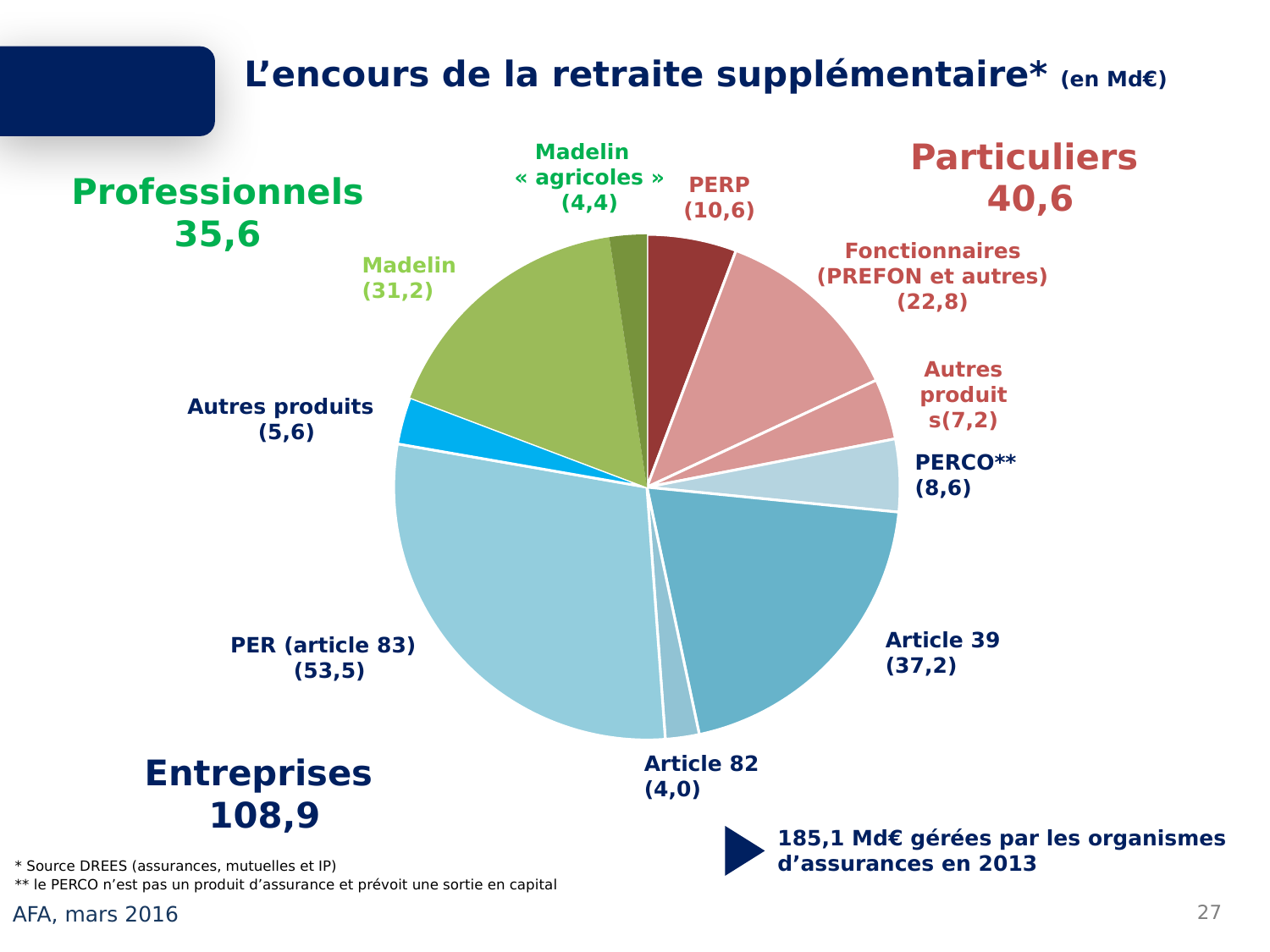

L’encours de la retraite supplémentaire* (en Md€)
Particuliers
40,6
Madelin
« agricoles »
(4,4)
Professionnels 35,6
PERP (10,6)
Fonctionnaires (PREFON et autres) (22,8)

### Chart

| Category | Colonne1 |
|---|---|
| Perp | 10.6 |
| Fonctionnaires | 22.8 |
| Autres produits | 7.2 |
| PERCO | 8.6 |
| Article 39 | 37.2 |
| Article 82 | 4.0 |
| PER (Article 83) | 53.5 |
| Autres produits | 5.6 |
| Madelin | 31.2 |
| Madelin "Agricoles" | 4.4 |
Madelin
(31,2)
Autres produits(7,2)
Autres produits
(5,6)
PERCO** (8,6)
Article 39
(37,2)
PER (article 83)
(53,5)
Entreprises
108,9
Article 82
(4,0)
185,1 Md€ gérées par les organismes d’assurances en 2013
* Source DREES (assurances, mutuelles et IP)
** le PERCO n’est pas un produit d’assurance et prévoit une sortie en capital